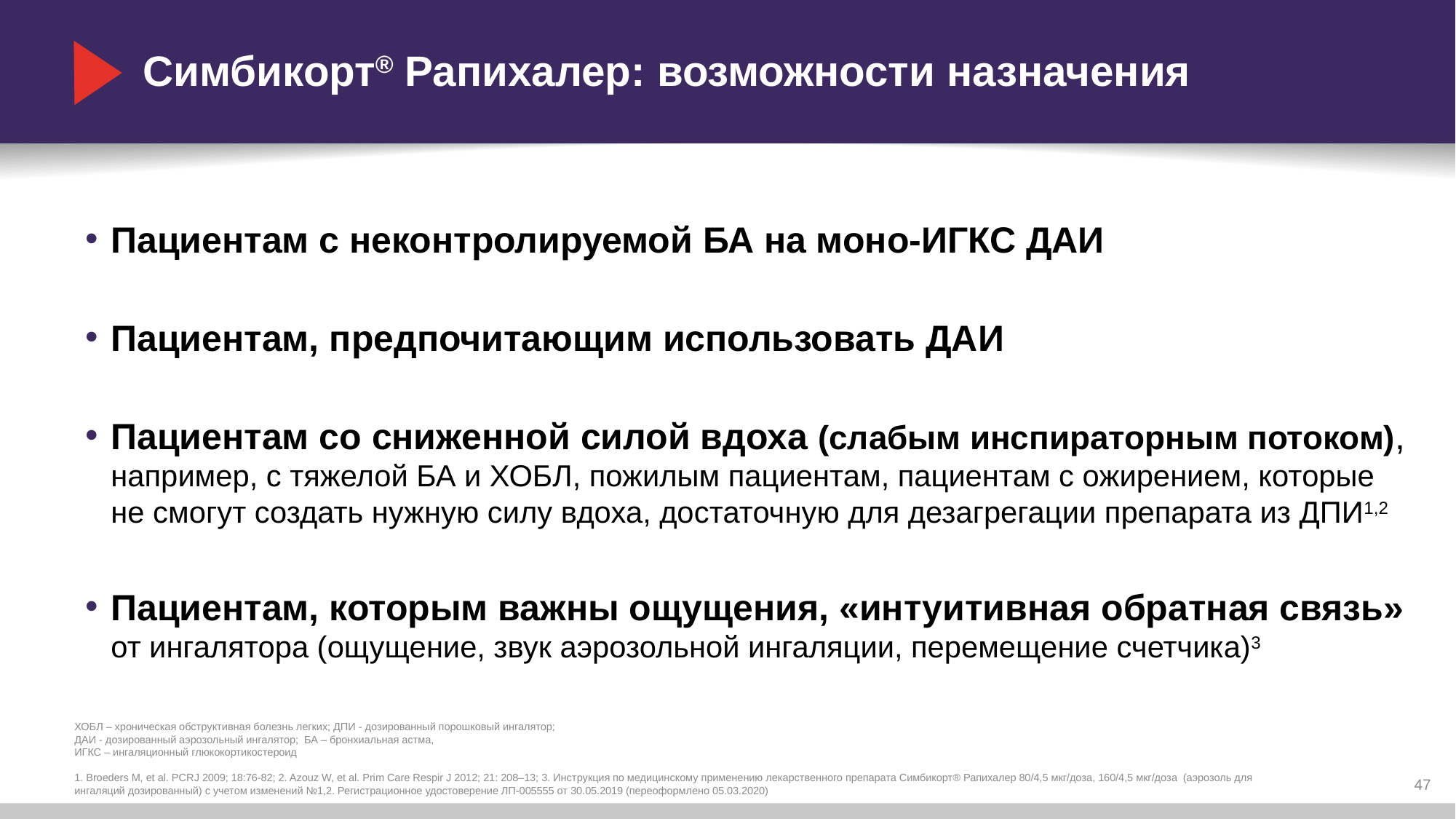

# Симбикорт® Рапихалер: возможности назначения
Пациентам с неконтролируемой БА на моно-ИГКС ДАИ
Пациентам, предпочитающим использовать ДАИ
Пациентам со сниженной силой вдоха (слабым инспираторным потоком), например, с тяжелой БА и ХОБЛ, пожилым пациентам, пациентам с ожирением, которые   не смогут создать нужную силу вдоха, достаточную для дезагрегации препарата из ДПИ1,2
Пациентам, которым важны ощущения, «интуитивная обратная связь»
от ингалятора (ощущение, звук аэрозольной ингаляции, перемещение счетчика)3

47
ХОБЛ – хроническая обструктивная болезнь легких; ДПИ - дозированный порошковый ингалятор;
ДАИ - дозированный аэрозольный ингалятор;  БА – бронхиальная астма,
ИГКС – ингаляционный глюкокортикостероид

1. Broeders M, et al. PCRJ 2009; 18:76-82; 2. Azouz W, et al. Prim Care Respir J 2012; 21: 208–13; 3. Инструкция по медицинскому применению лекарственного препарата Симбикорт® Рапихалер 80/4,5 мкг/доза, 160/4,5 мкг/доза  (аэрозоль для ингаляций дозированный) с учетом изменений №1,2. Регистрационное удостоверение ЛП-005555 от 30.05.2019 (переоформлено 05.03.2020)